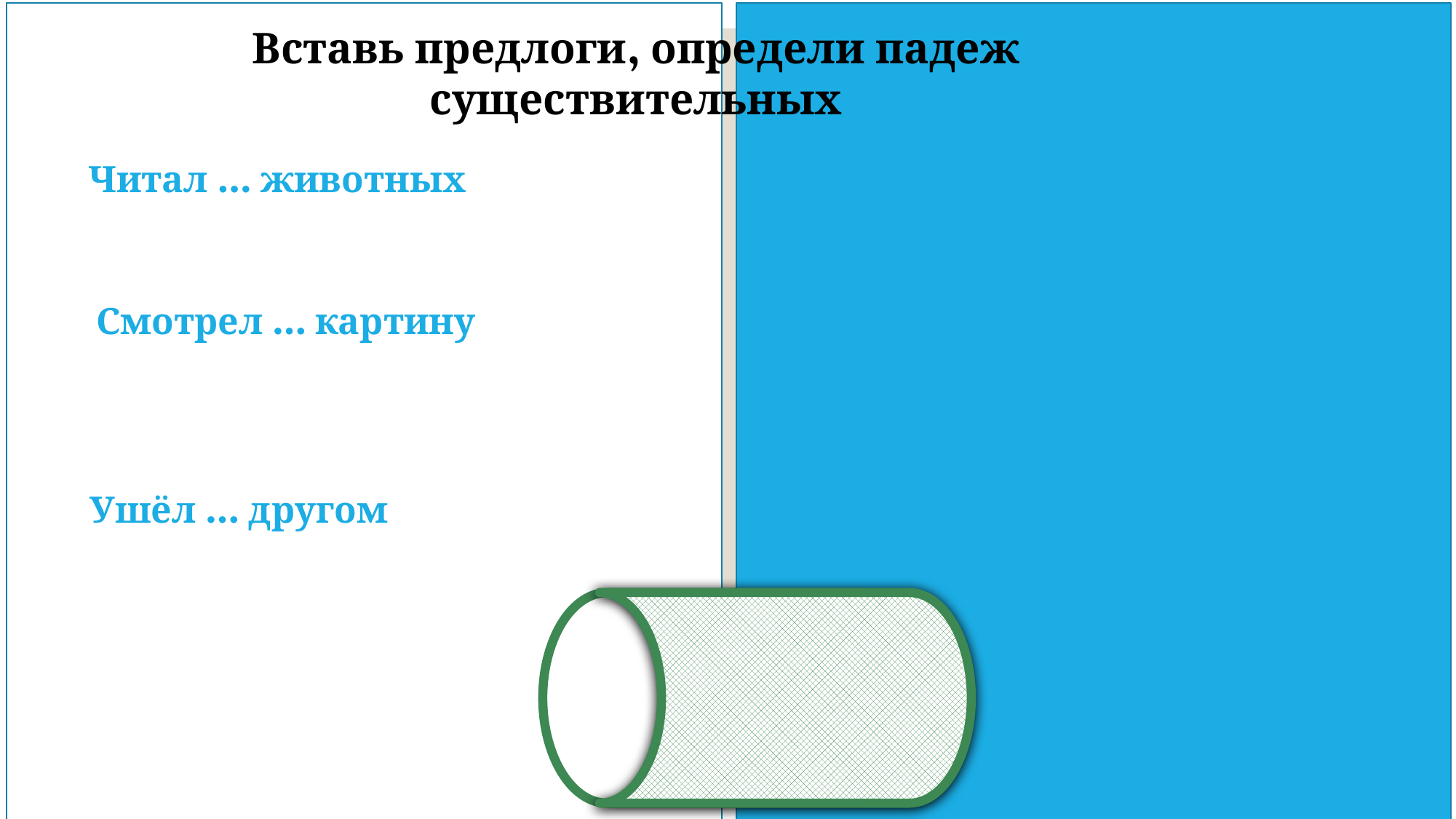

Вставь предлоги, определи падеж существительных
Читал … животных
Читал о животных (П.п.)
Смотрел … картину
Смотрел на картину (В.п.)

Ушёл … другом
Ушёл с другом (Т.п.)